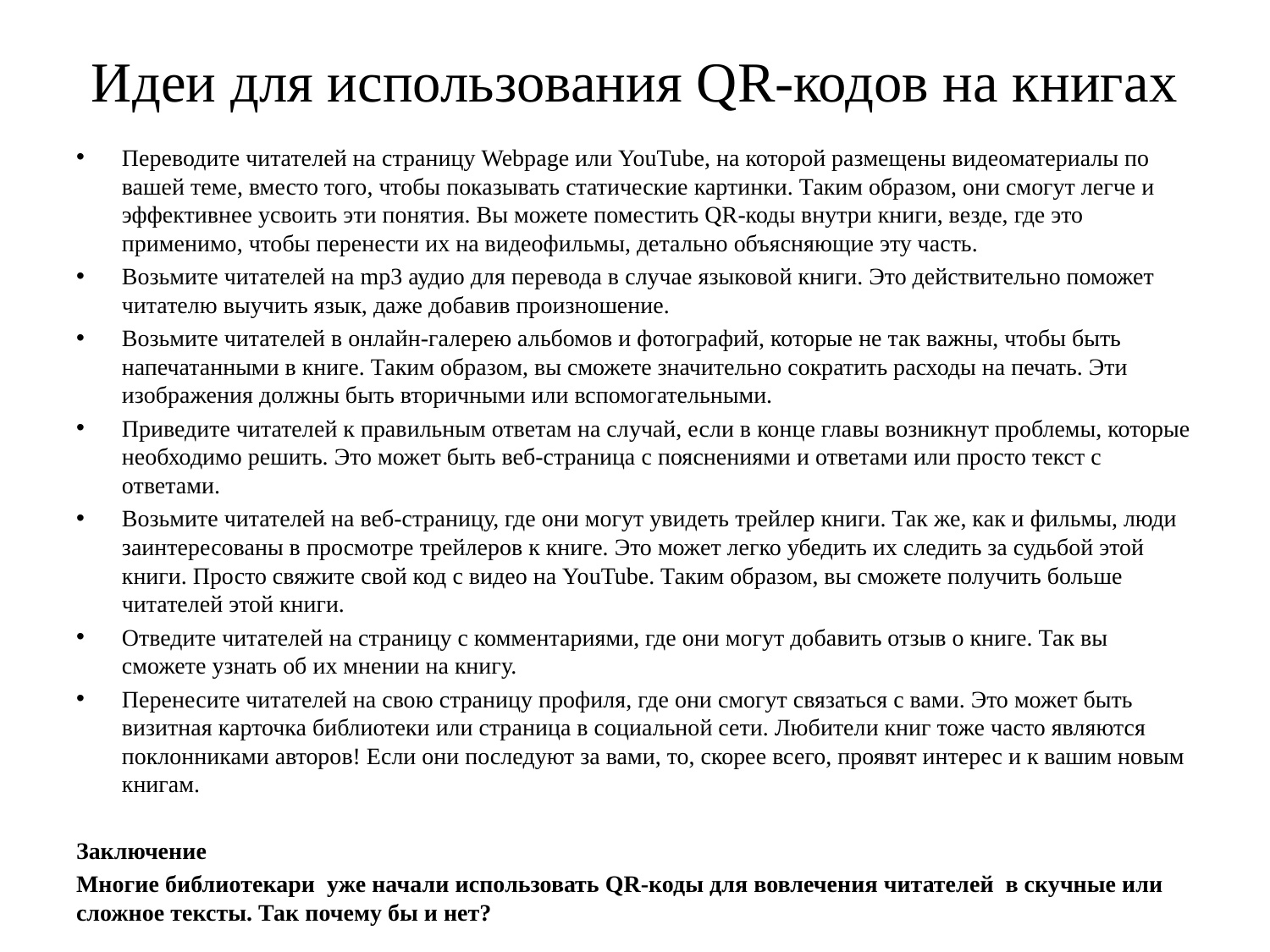

# Идеи для использования QR-кодов на книгах
Переводите читателей на страницу Webpage или YouTube, на которой размещены видеоматериалы по вашей теме, вместо того, чтобы показывать статические картинки. Таким образом, они смогут легче и эффективнее усвоить эти понятия. Вы можете поместить QR-коды внутри книги, везде, где это применимо, чтобы перенести их на видеофильмы, детально объясняющие эту часть.
Возьмите читателей на mp3 аудио для перевода в случае языковой книги. Это действительно поможет читателю выучить язык, даже добавив произношение.
Возьмите читателей в онлайн-галерею альбомов и фотографий, которые не так важны, чтобы быть напечатанными в книге. Таким образом, вы сможете значительно сократить расходы на печать. Эти изображения должны быть вторичными или вспомогательными.
Приведите читателей к правильным ответам на случай, если в конце главы возникнут проблемы, которые необходимо решить. Это может быть веб-страница с пояснениями и ответами или просто текст с ответами.
Возьмите читателей на веб-страницу, где они могут увидеть трейлер книги. Так же, как и фильмы, люди заинтересованы в просмотре трейлеров к книге. Это может легко убедить их следить за судьбой этой книги. Просто свяжите свой код с видео на YouTube. Таким образом, вы сможете получить больше читателей этой книги.
Отведите читателей на страницу с комментариями, где они могут добавить отзыв о книге. Так вы сможете узнать об их мнении на книгу.
Перенесите читателей на свою страницу профиля, где они смогут связаться с вами. Это может быть визитная карточка библиотеки или страница в социальной сети. Любители книг тоже часто являются поклонниками авторов! Если они последуют за вами, то, скорее всего, проявят интерес и к вашим новым книгам.

Заключение
Многие библиотекари  уже начали использовать QR-коды для вовлечения читателей  в скучные или сложное тексты. Так почему бы и нет?